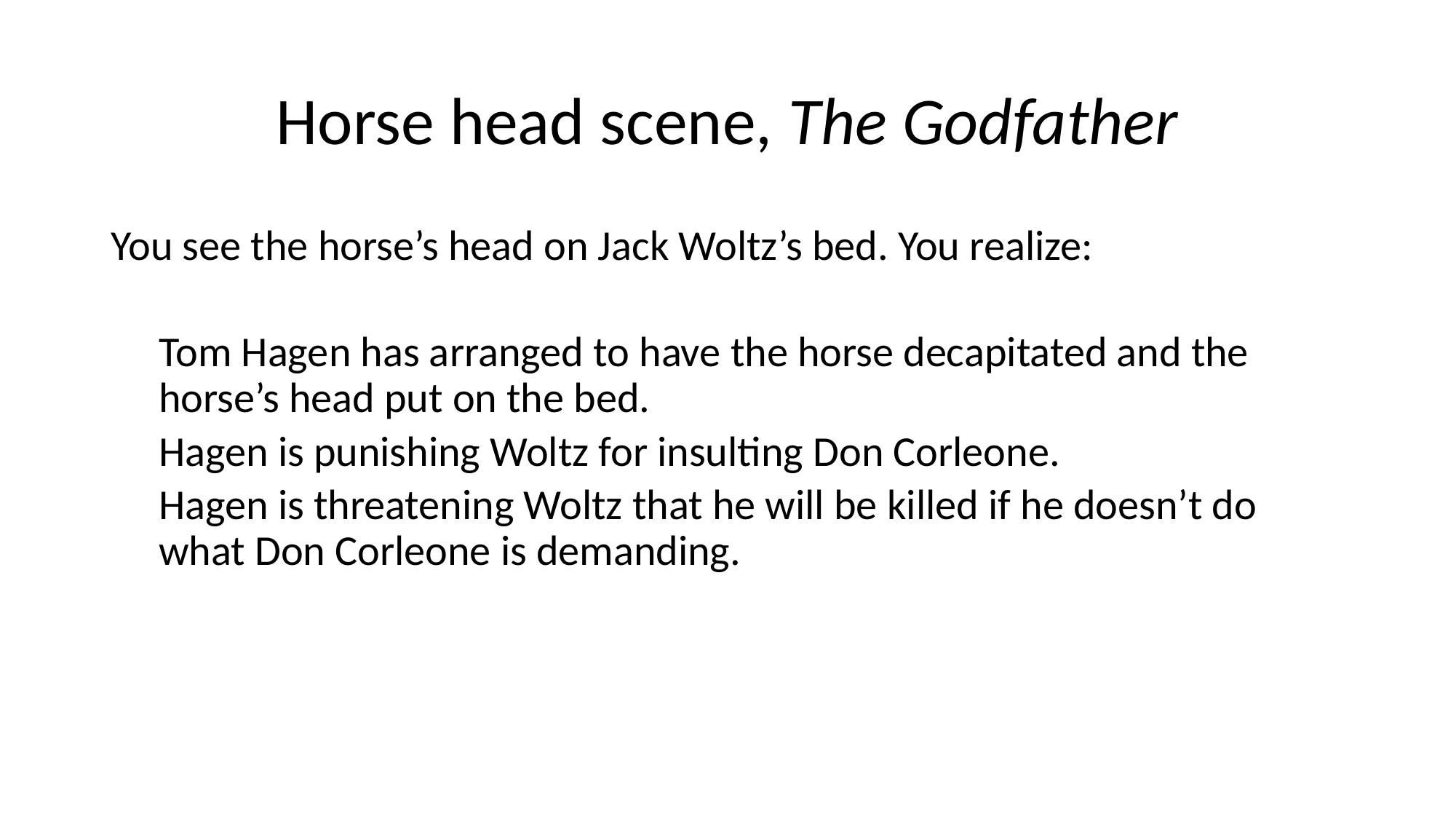

# Horse head scene, The Godfather
You see the horse’s head on Jack Woltz’s bed. You realize:

Tom Hagen has arranged to have the horse decapitated and the horse’s head put on the bed.
Hagen is punishing Woltz for insulting Don Corleone.
Hagen is threatening Woltz that he will be killed if he doesn’t do what Don Corleone is demanding.